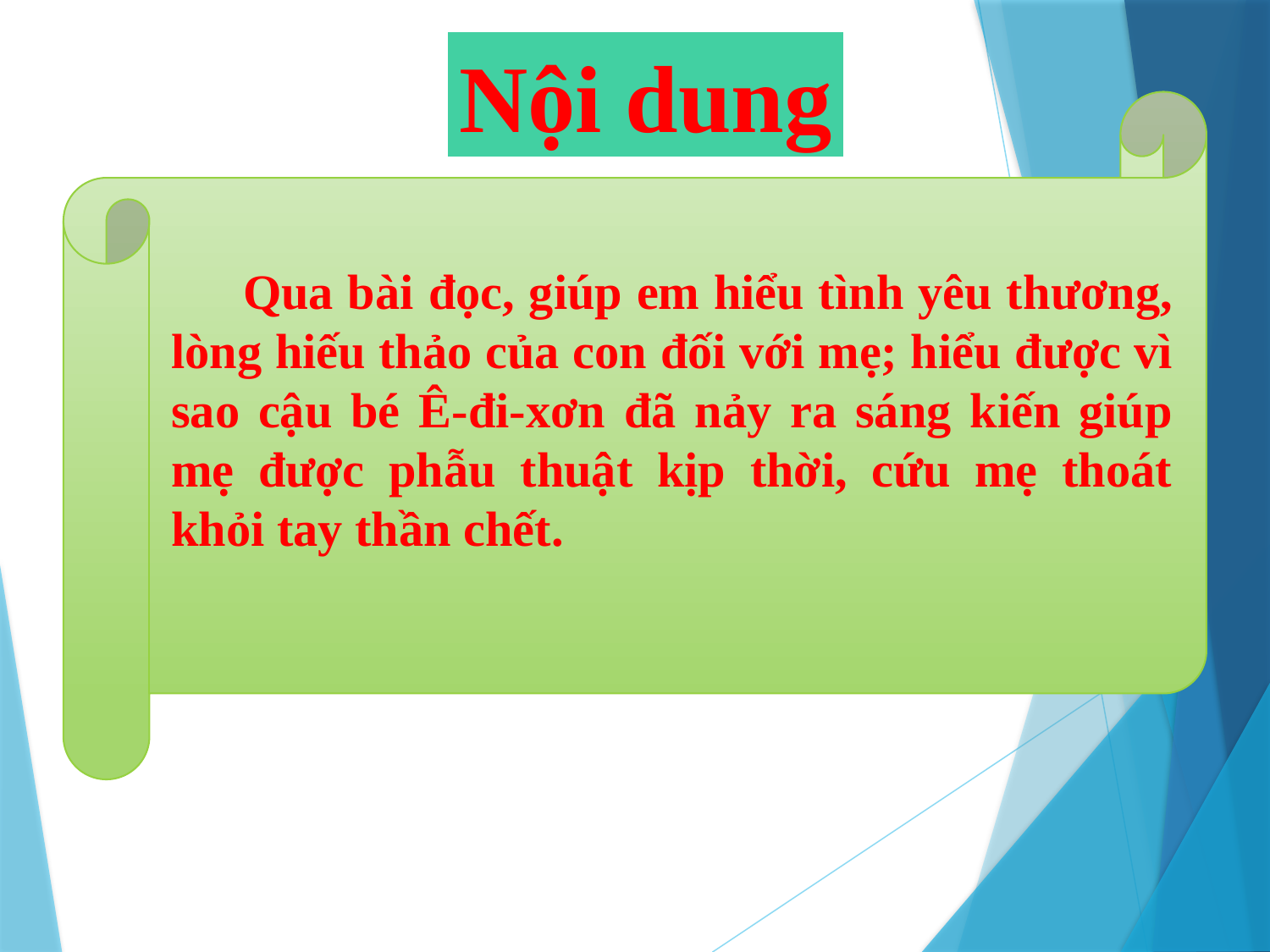

Nội dung

     Qua bài đọc, giúp em hiểu tình yêu thương, lòng hiếu thảo của con đối với mẹ; hiểu được vì sao cậu bé Ê-đi-xơn đã nảy ra sáng kiến giúp mẹ được phẫu thuật kịp thời, cứu mẹ thoát khỏi tay thần chết.